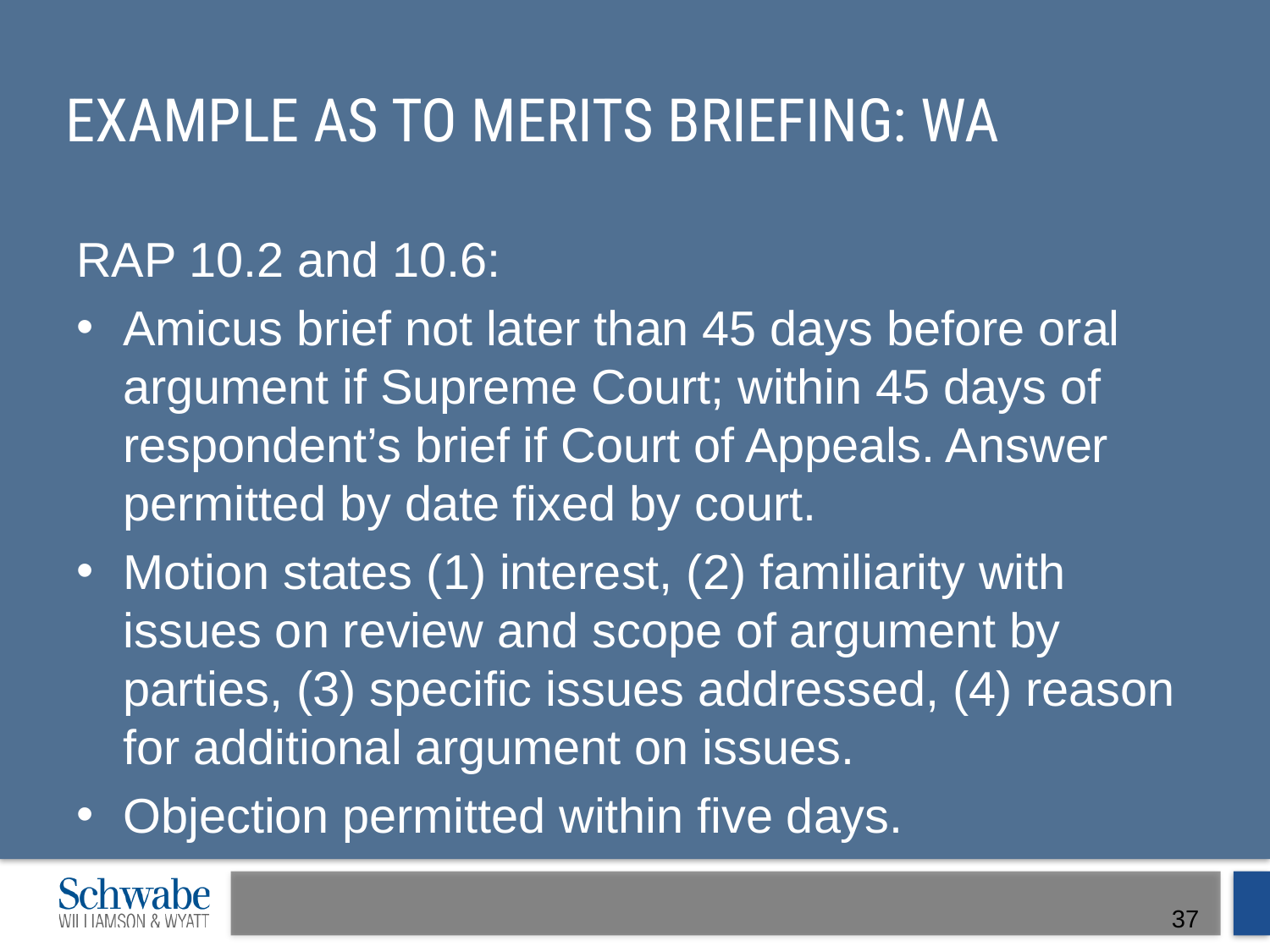

# Example as to Merits Briefing: WA
RAP 10.2 and 10.6:
Amicus brief not later than 45 days before oral argument if Supreme Court; within 45 days of respondent’s brief if Court of Appeals. Answer permitted by date fixed by court.
Motion states (1) interest, (2) familiarity with issues on review and scope of argument by parties, (3) specific issues addressed, (4) reason for additional argument on issues.
Objection permitted within five days.
37